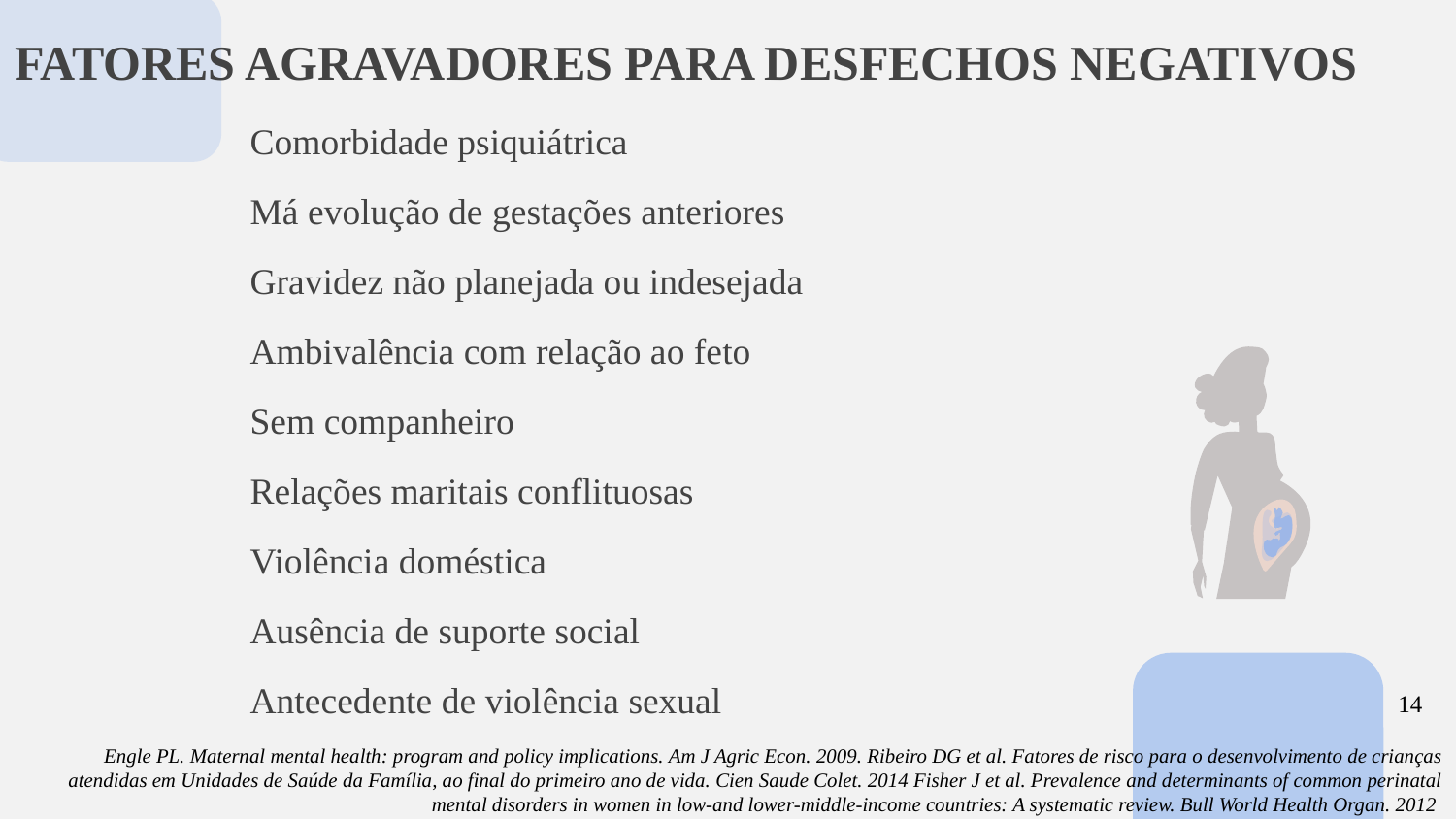

# FATORES AGRAVADORES PARA DESFECHOS NEGATIVOS
Comorbidade psiquiátrica
Má evolução de gestações anteriores
Gravidez não planejada ou indesejada
Ambivalência com relação ao feto
Sem companheiro
Relações maritais conflituosas
Violência doméstica
Ausência de suporte social
Antecedente de violência sexual

14
Engle PL. Maternal mental health: program and policy implications. Am J Agric Econ. 2009. Ribeiro DG et al. Fatores de risco para o desenvolvimento de crianças atendidas em Unidades de Saúde da Família, ao final do primeiro ano de vida. Cien Saude Colet. 2014 Fisher J et al. Prevalence and determinants of common perinatal mental disorders in women in low-and lower-middle-income countries: A systematic review. Bull World Health Organ. 2012